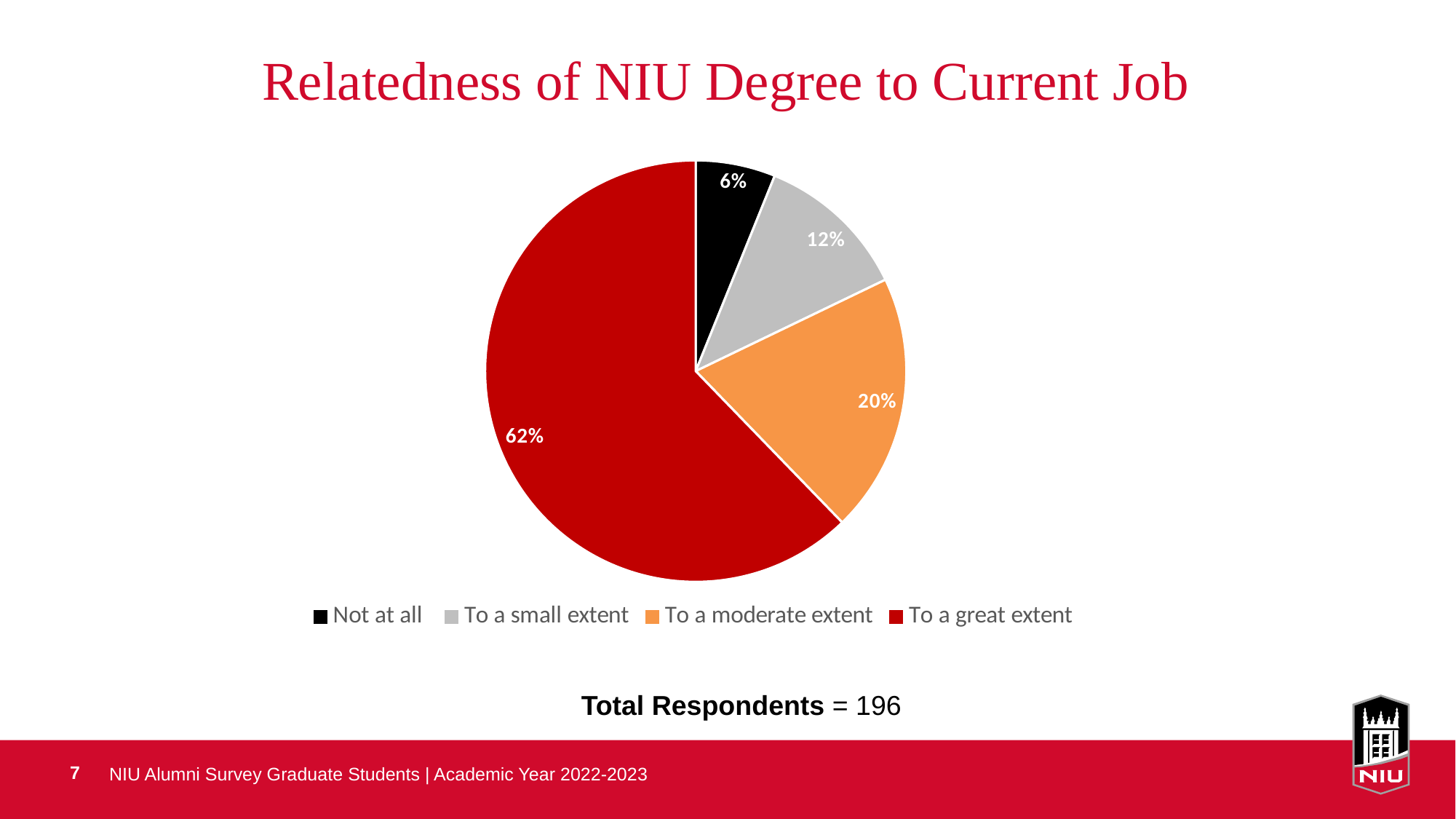

# Relatedness of NIU Degree to Current Job

### Chart

| Category |  |
|---|---|
| Not at all  | 0.061224489795918366 |
| To a small extent | 0.11734693877551021 |
| To a moderate extent | 0.1989795918367347 |
| To a great extent  | 0.6224489795918368 |

### Chart

| Category |
|---|

### Chart

| Category |
|---|
Total Respondents = 196
NIU Alumni Survey Graduate Students | Academic Year 2022-2023
7